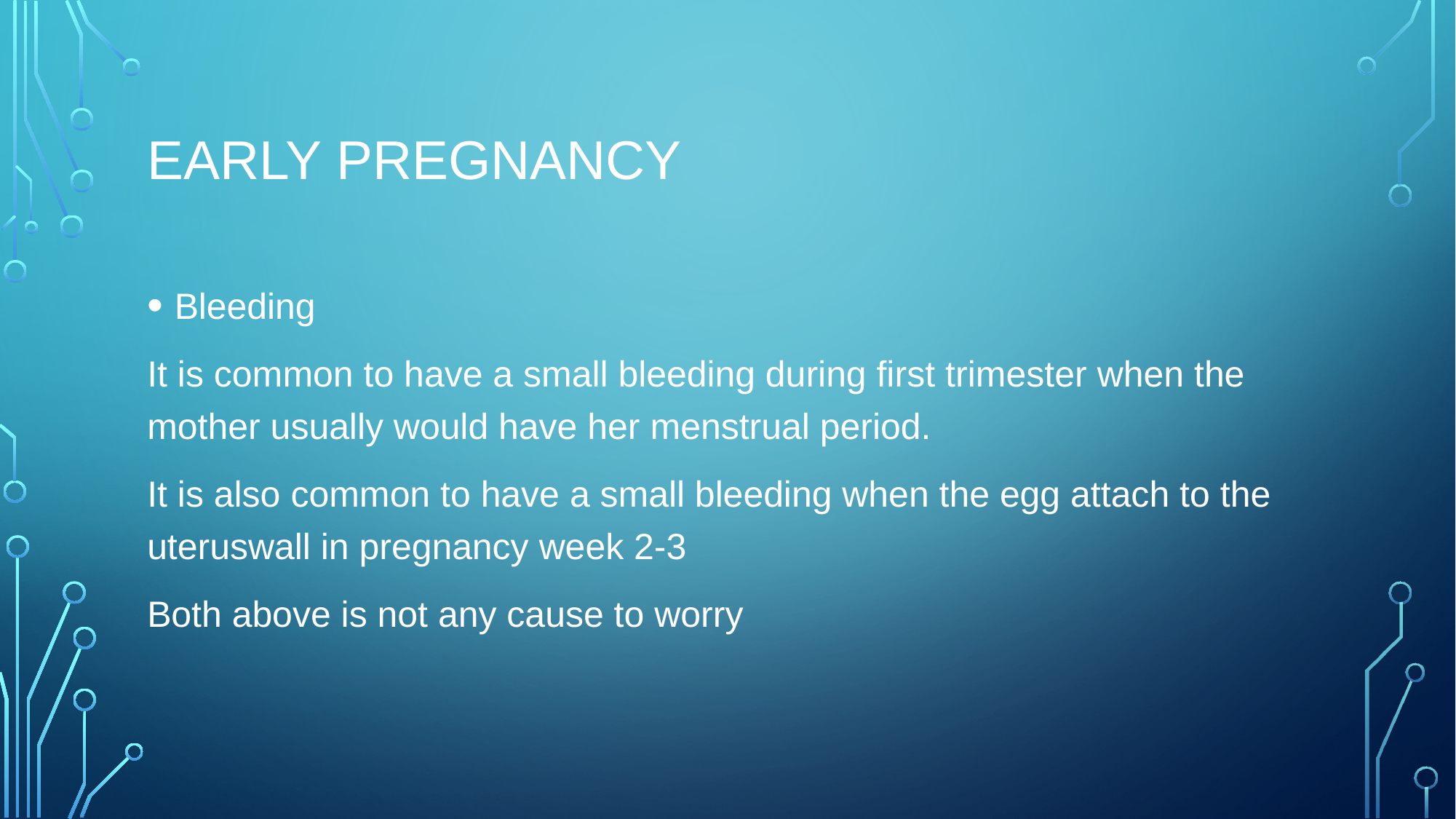

# Early pregnancy
Bleeding
It is common to have a small bleeding during first trimester when the mother usually would have her menstrual period.
It is also common to have a small bleeding when the egg attach to the uteruswall in pregnancy week 2-3
Both above is not any cause to worry